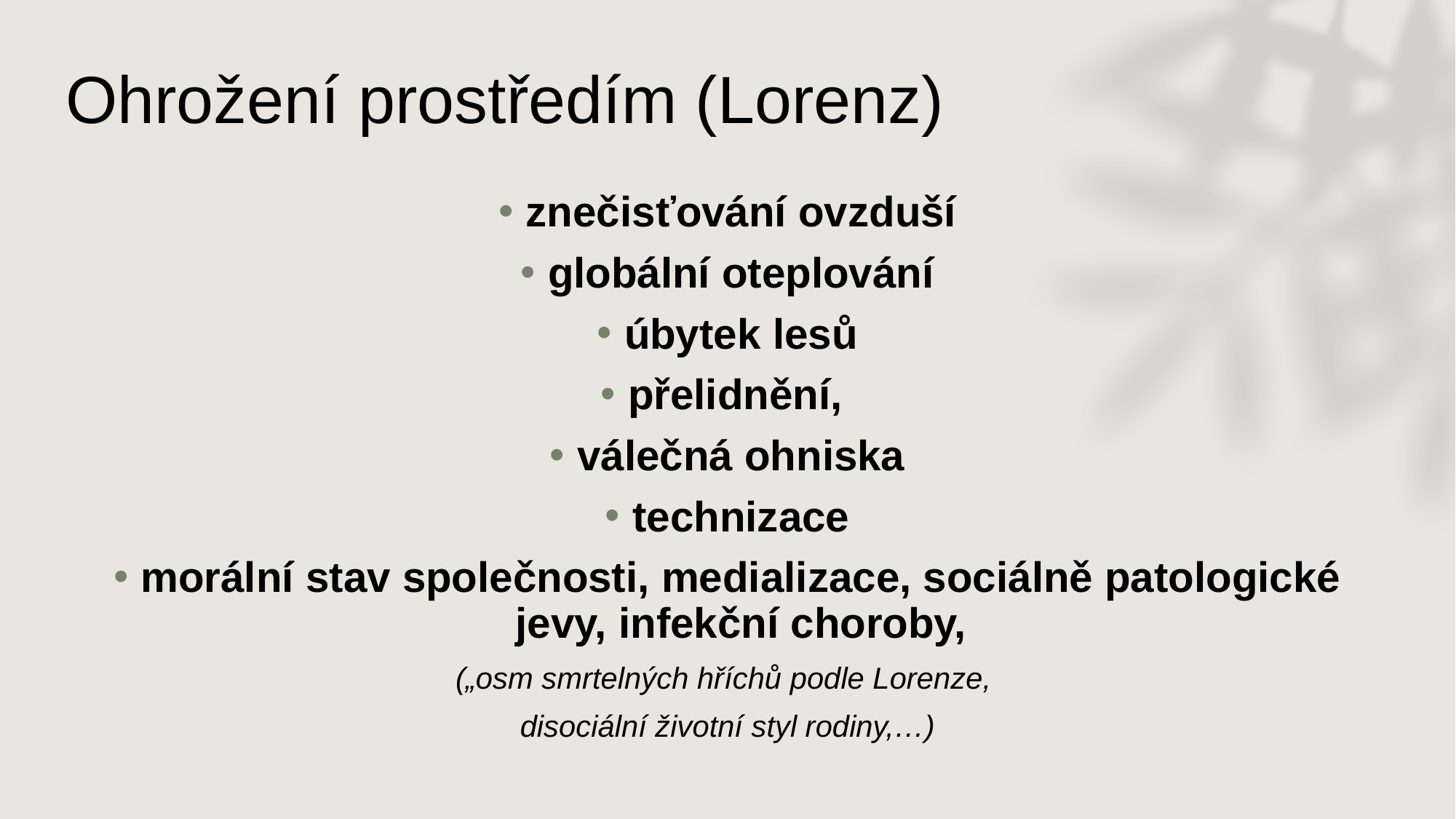

# Ohrožení prostředím (Lorenz)
znečisťování ovzduší
globální oteplování
úbytek lesů
přelidnění,
válečná ohniska
technizace
morální stav společnosti, medializace, sociálně patologické jevy, infekční choroby,
(„osm smrtelných hříchů podle Lorenze,
disociální životní styl rodiny,…)